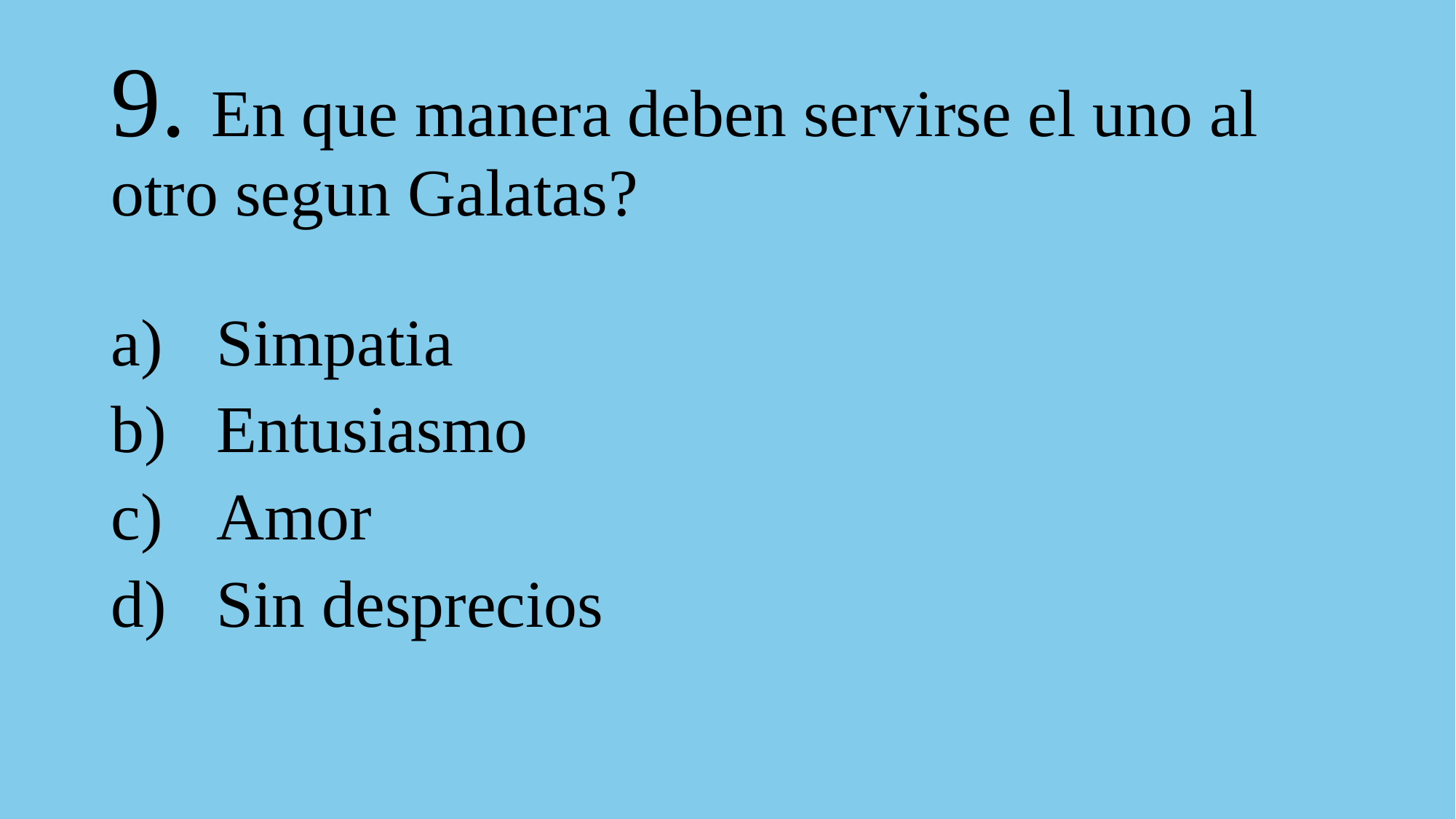

# 9. En que manera deben servirse el uno al otro segun Galatas?
 Simpatia
 Entusiasmo
 Amor
 Sin desprecios